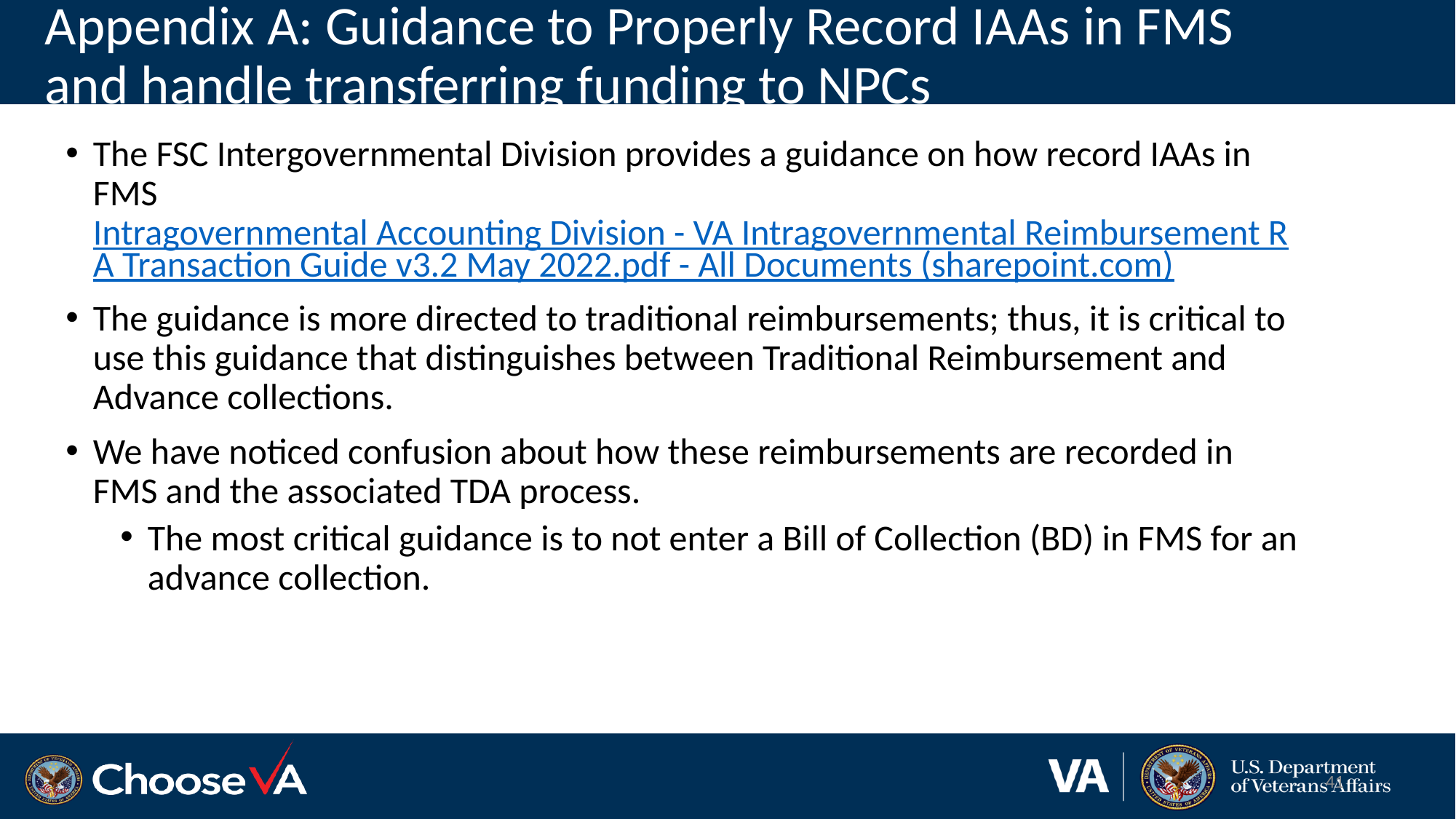

# Appendix A: Guidance to Properly Record IAAs in FMS and handle transferring funding to NPCs
The FSC Intergovernmental Division provides a guidance on how record IAAs in FMS Intragovernmental Accounting Division - VA Intragovernmental Reimbursement RA Transaction Guide v3.2 May 2022.pdf - All Documents (sharepoint.com)
The guidance is more directed to traditional reimbursements; thus, it is critical to use this guidance that distinguishes between Traditional Reimbursement and Advance collections.
We have noticed confusion about how these reimbursements are recorded in FMS and the associated TDA process.
The most critical guidance is to not enter a Bill of Collection (BD) in FMS for an advance collection.

41